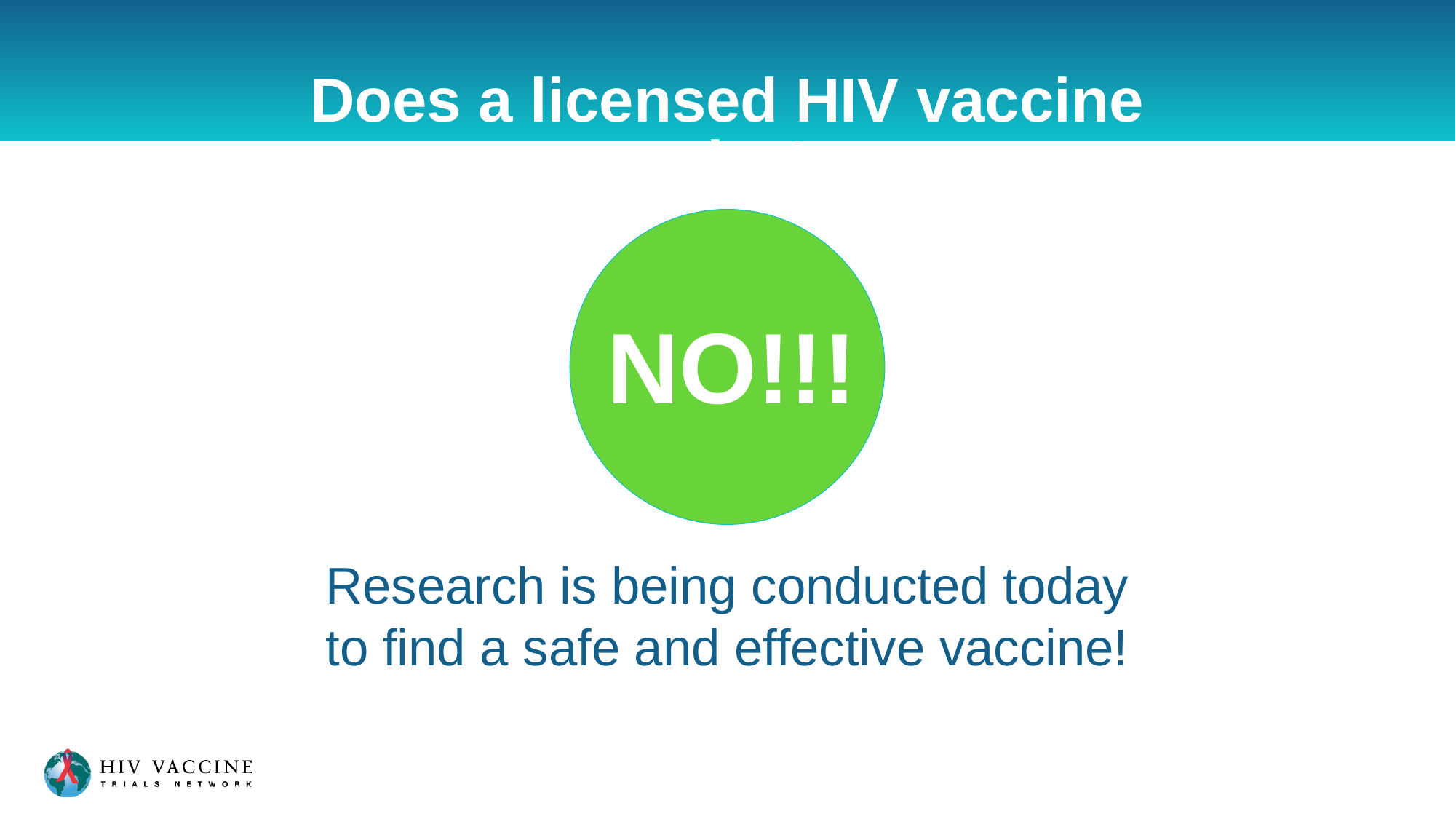

# Does a licensed HIV vaccine exist?

NO!!!
Research is being conducted today
to find a safe and effective vaccine!